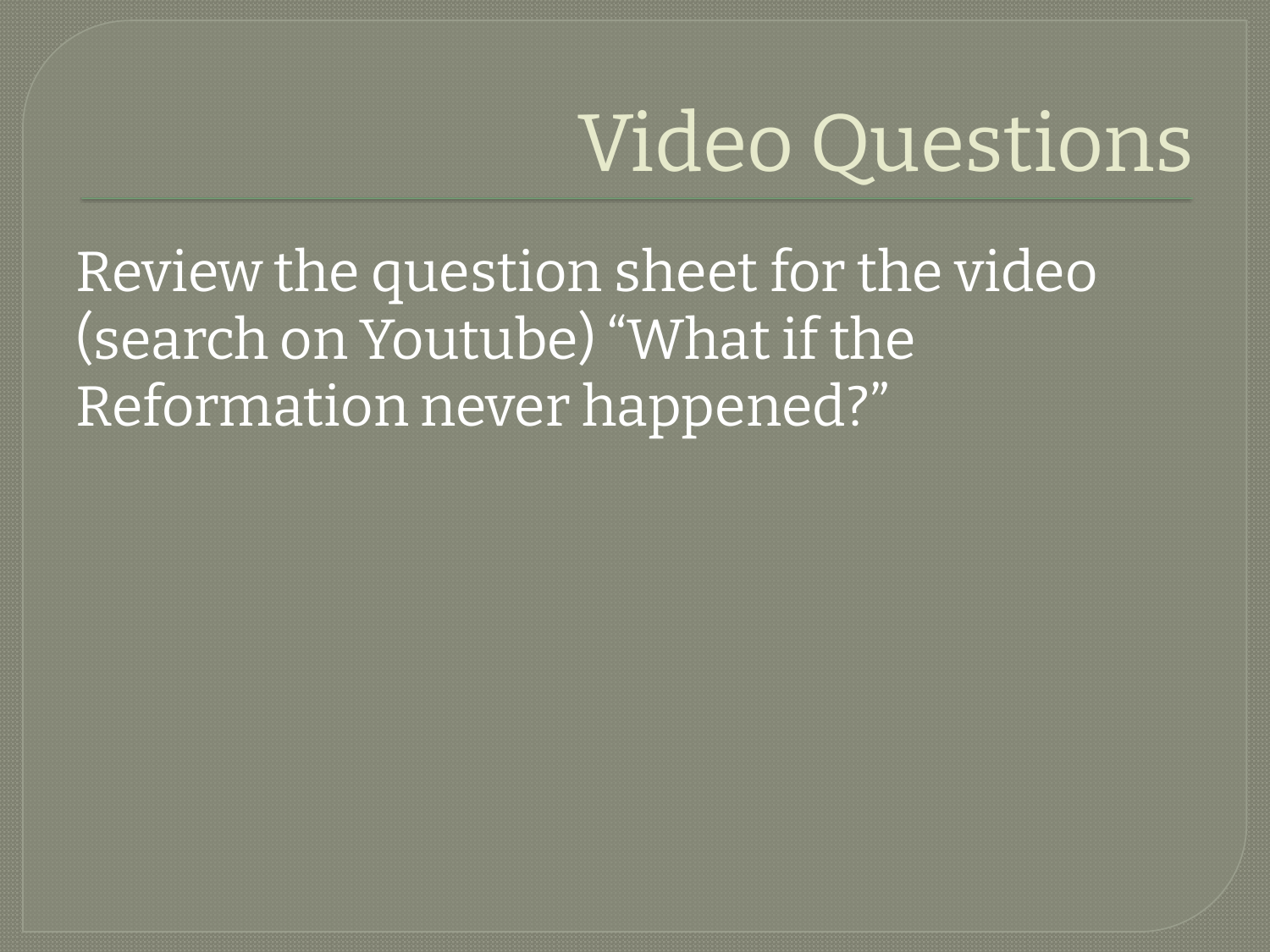

# Video Questions
Review the question sheet for the video (search on Youtube) “What if the Reformation never happened?”